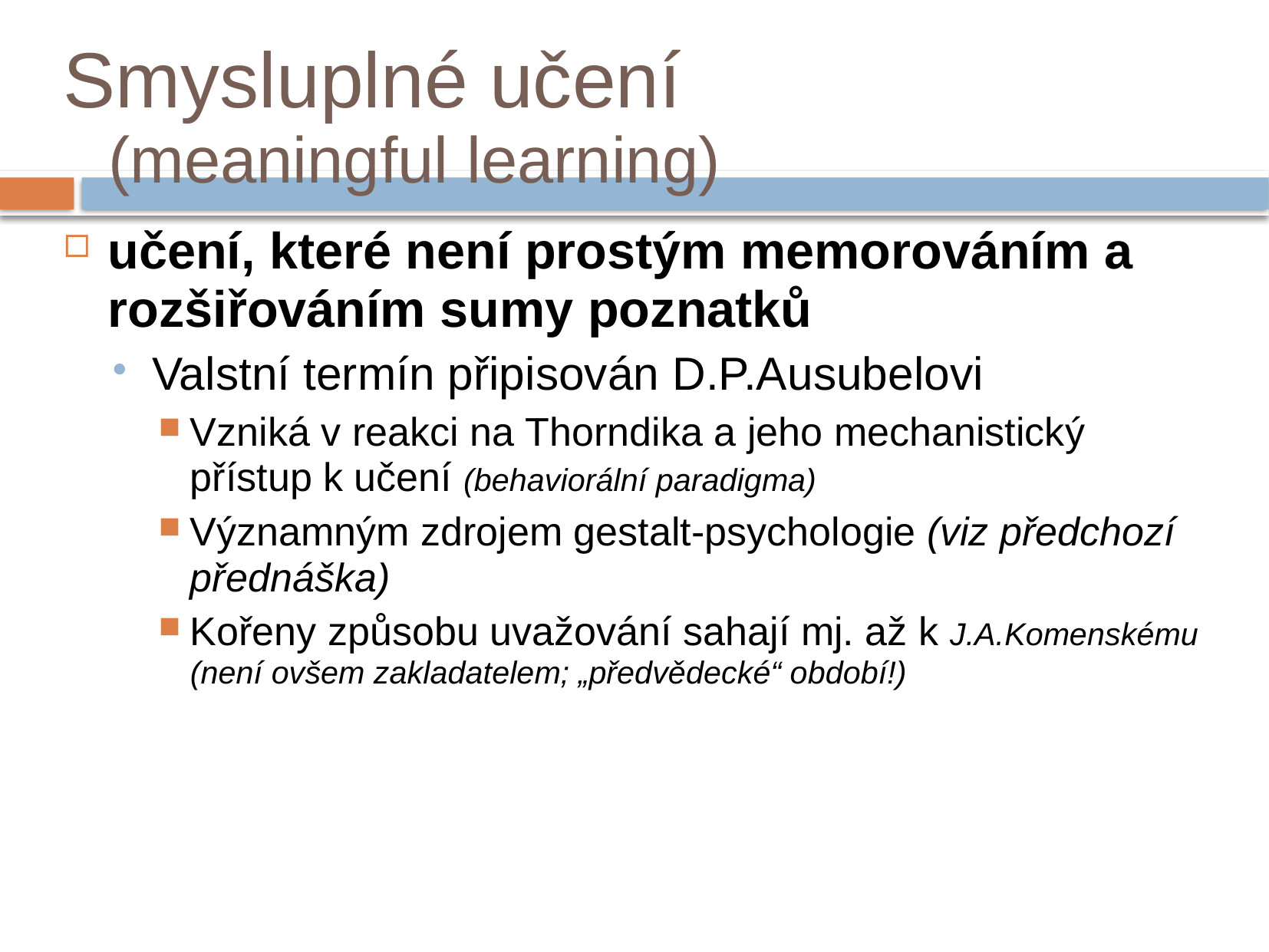

# Smysluplné učení (meaningful learning)
učení, které není prostým memorováním a rozšiřováním sumy poznatků
Valstní termín připisován D.P.Ausubelovi
Vzniká v reakci na Thorndika a jeho mechanistický přístup k učení (behaviorální paradigma)
Významným zdrojem gestalt-psychologie (viz předchozí přednáška)
Kořeny způsobu uvažování sahají mj. až k J.A.Komenskému (není ovšem zakladatelem; „předvědecké“ období!)